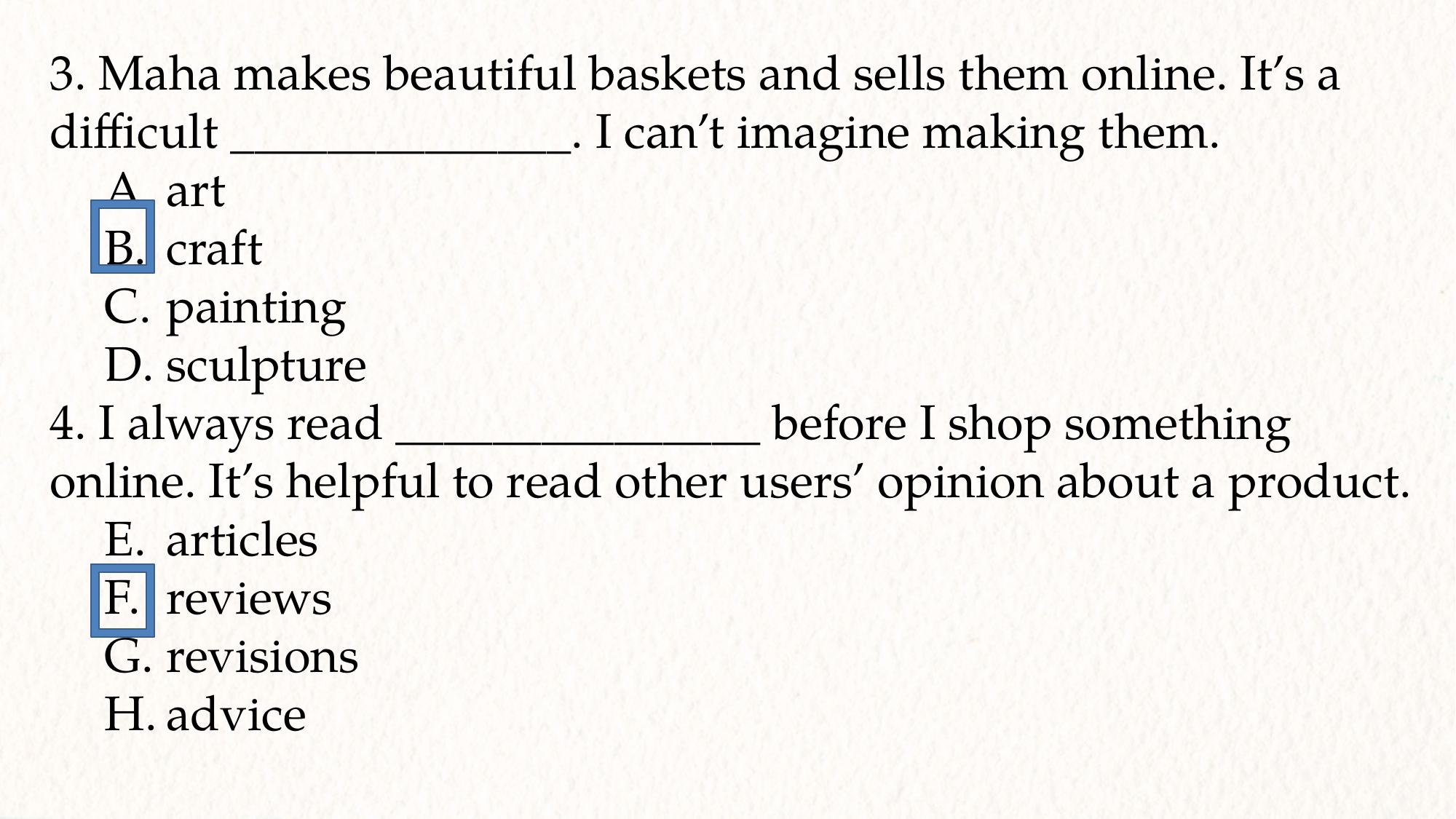

3. Maha makes beautiful baskets and sells them online. It’s a difficult ______________. I can’t imagine making them.
art
craft
painting
sculpture
4. I always read _______________ before I shop something online. It’s helpful to read other users’ opinion about a product.
articles
reviews
revisions
advice